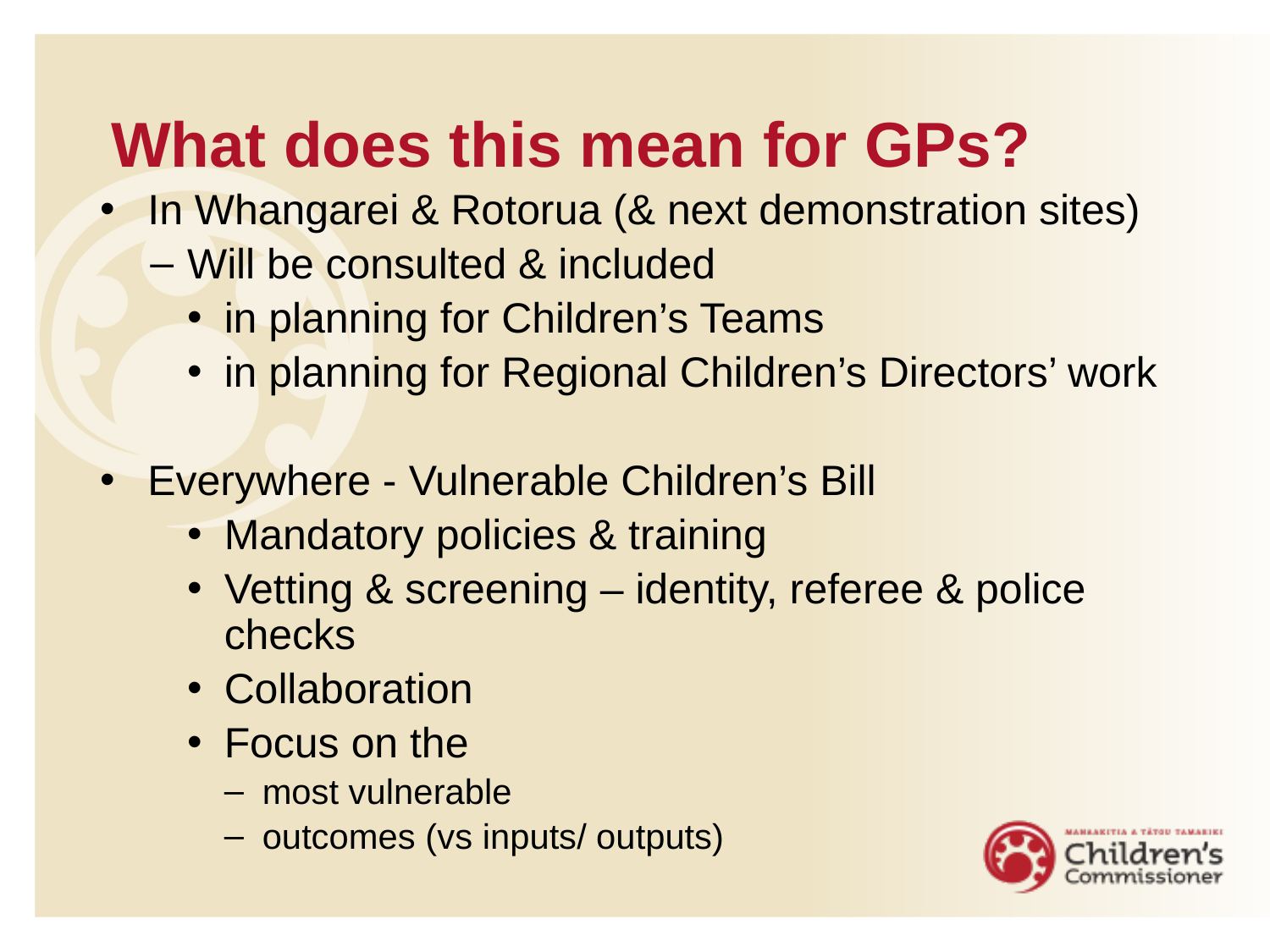

# What does this mean for GPs?
In Whangarei & Rotorua (& next demonstration sites)
Will be consulted & included
in planning for Children’s Teams
in planning for Regional Children’s Directors’ work

Everywhere - Vulnerable Children’s Bill
Mandatory policies & training
Vetting & screening – identity, referee & police checks
Collaboration
Focus on the
most vulnerable
outcomes (vs inputs/ outputs)